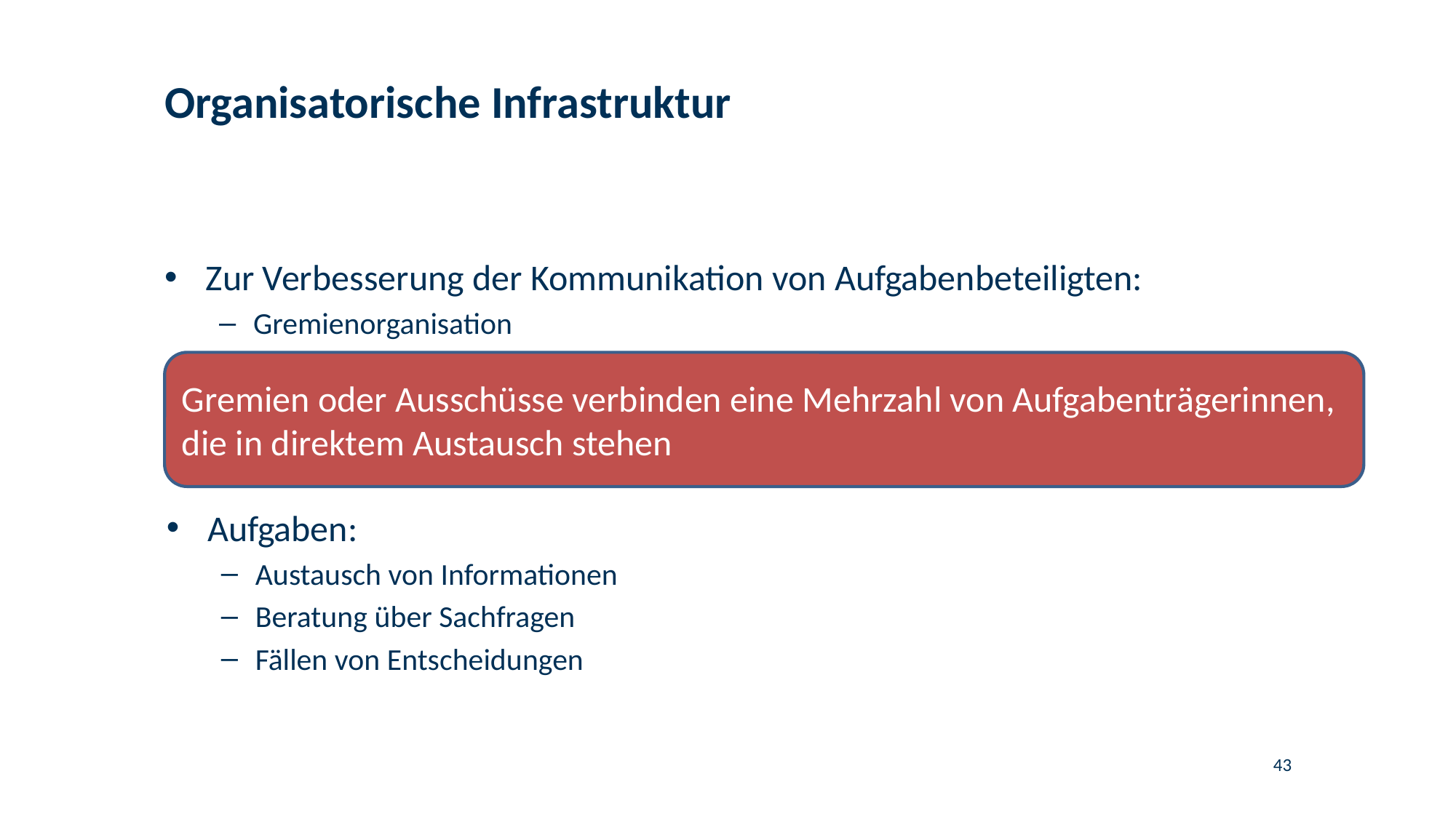

# Organisatorische Infrastruktur
Zur Verbesserung der Kommunikation von Aufgabenbeteiligten:
Gremienorganisation

Gremien oder Ausschüsse verbinden eine Mehrzahl von Aufgabenträgerinnen, die in direktem Austausch stehen
Aufgaben:
Austausch von Informationen
Beratung über Sachfragen
Fällen von Entscheidungen
43